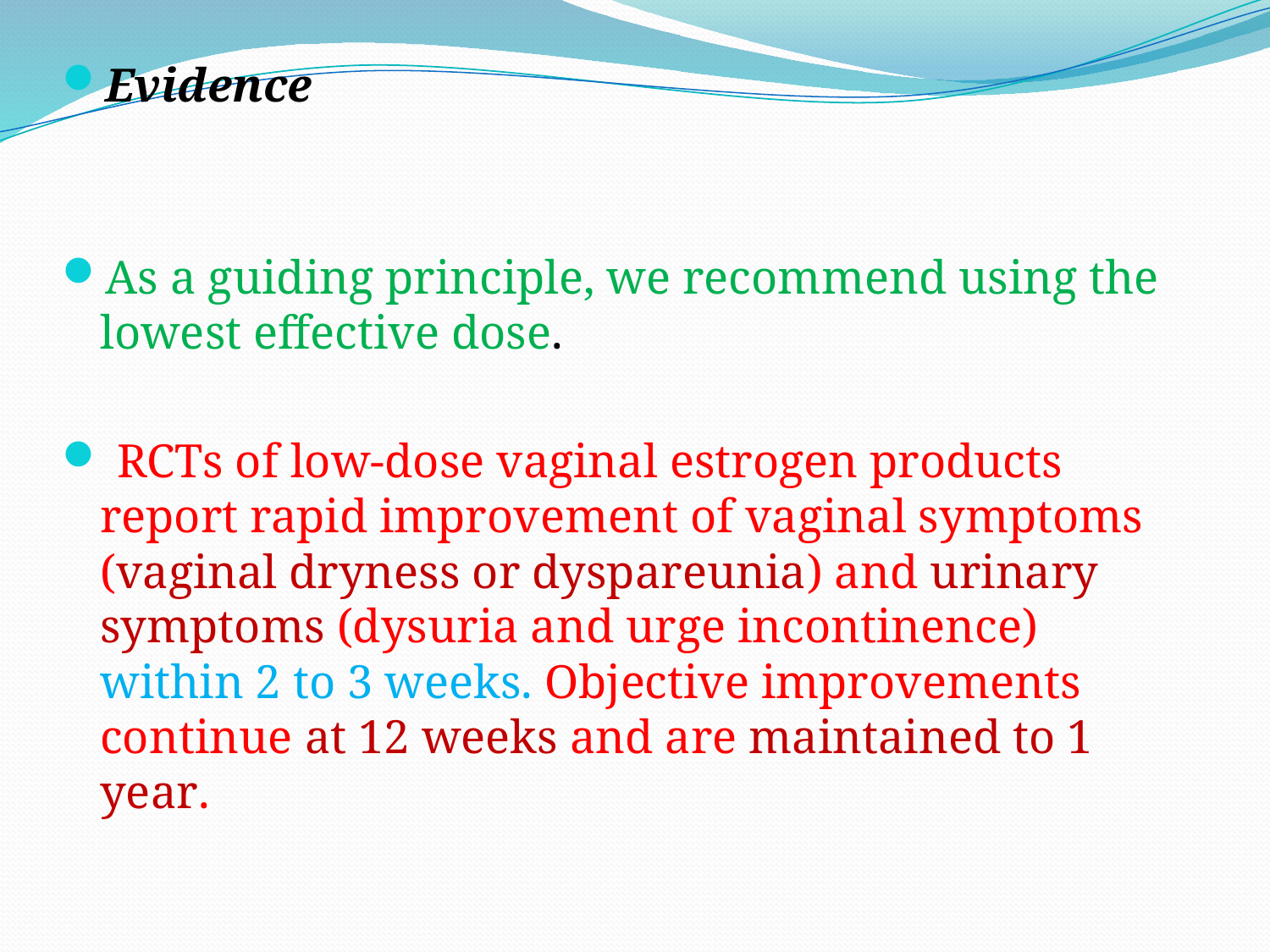

Evidence

As a guiding principle, we recommend using the lowest effective dose.

 RCTs of low-dose vaginal estrogen products  report rapid improvement of vaginal symptoms (vaginal dryness or dyspareunia) and urinary symptoms (dysuria and urge incontinence) within 2 to 3 weeks. Objective improvements continue at 12 weeks and are maintained to 1 year.